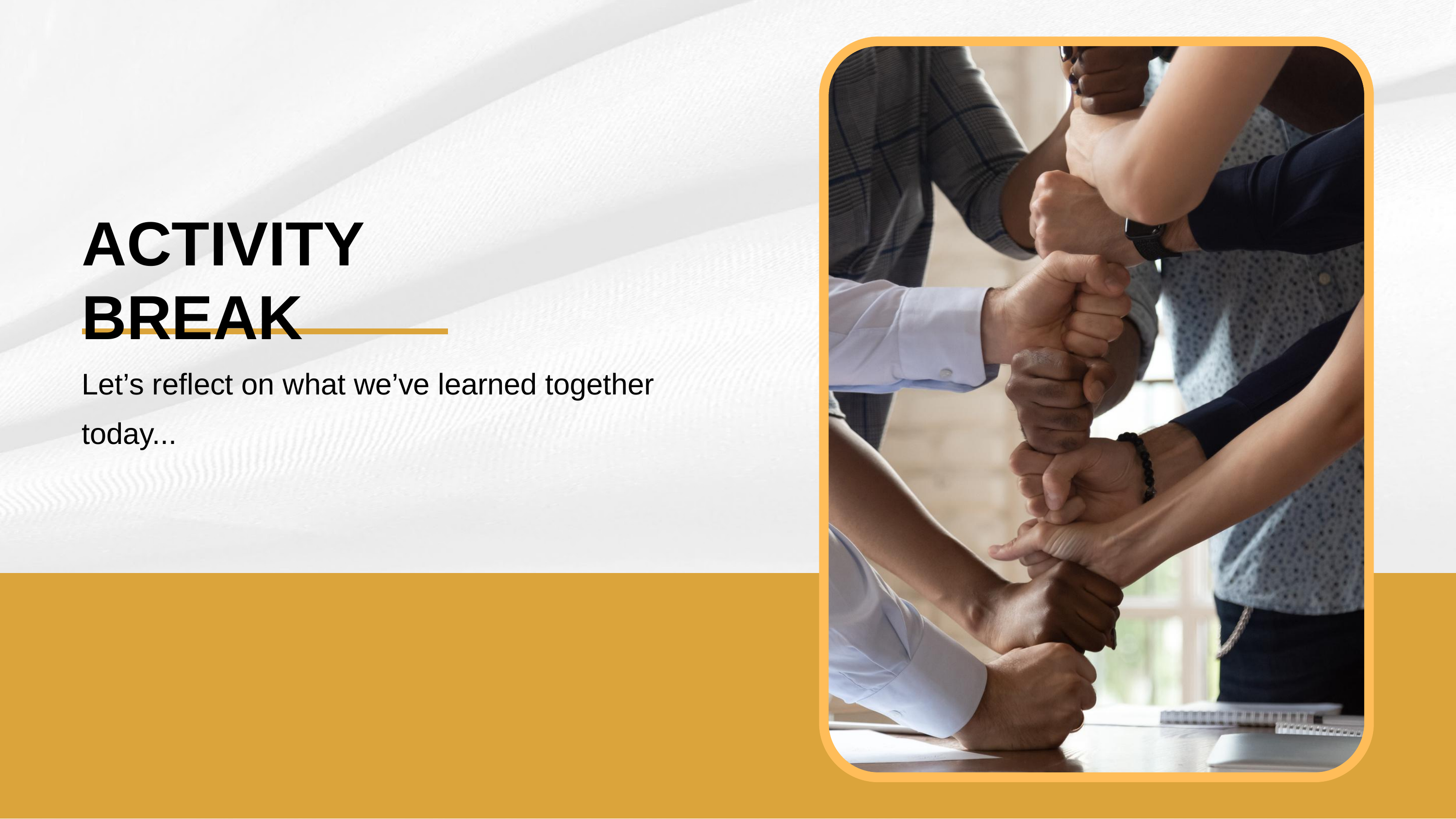

ACTIVITY
BREAK
Let’s reflect on what we’ve learned together today...